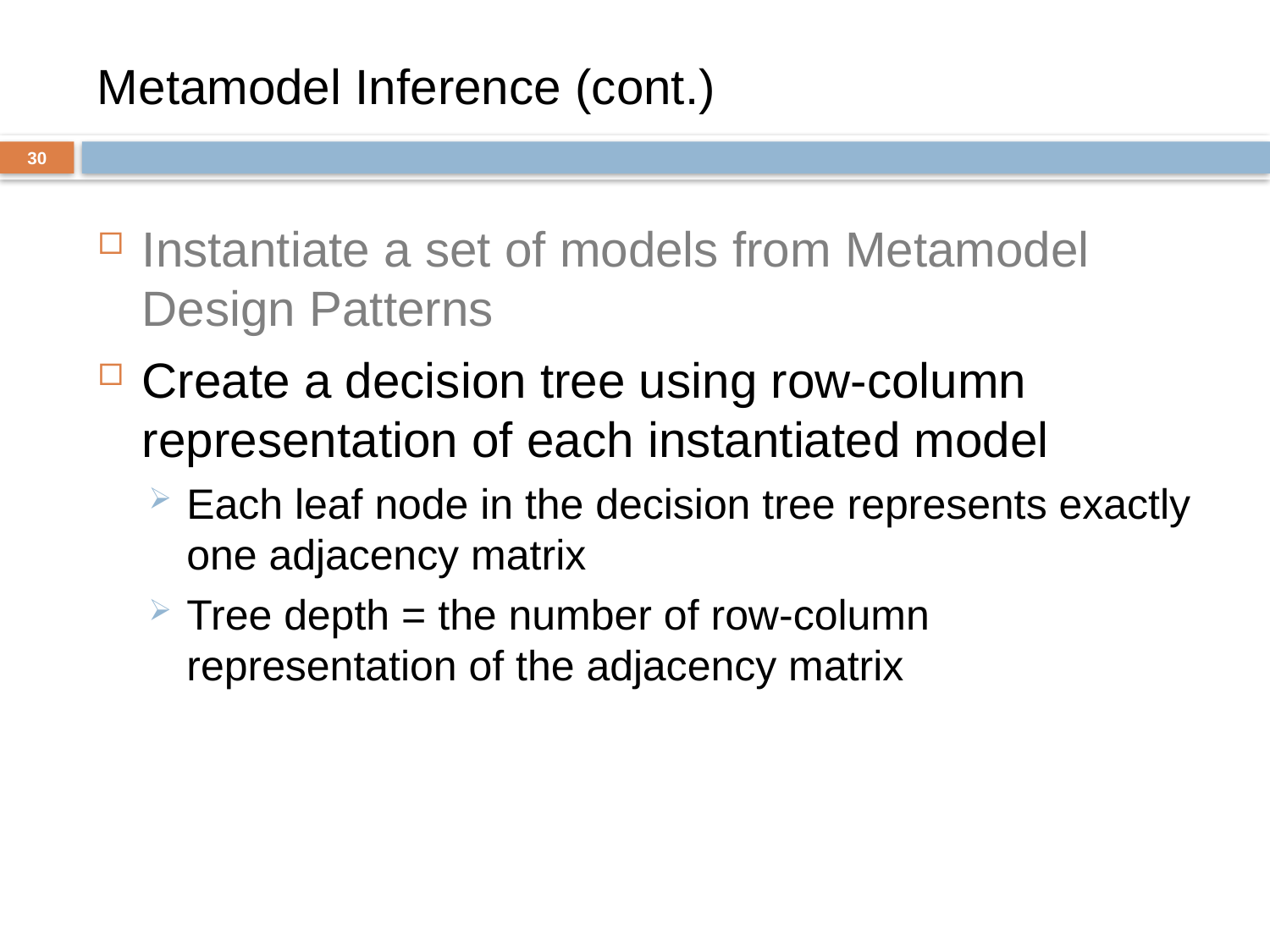

# Metamodel Inference (cont.)
30
Instantiate a set of models from Metamodel Design Patterns
Create a decision tree using row-column representation of each instantiated model
Each leaf node in the decision tree represents exactly one adjacency matrix
Tree depth = the number of row-column representation of the adjacency matrix